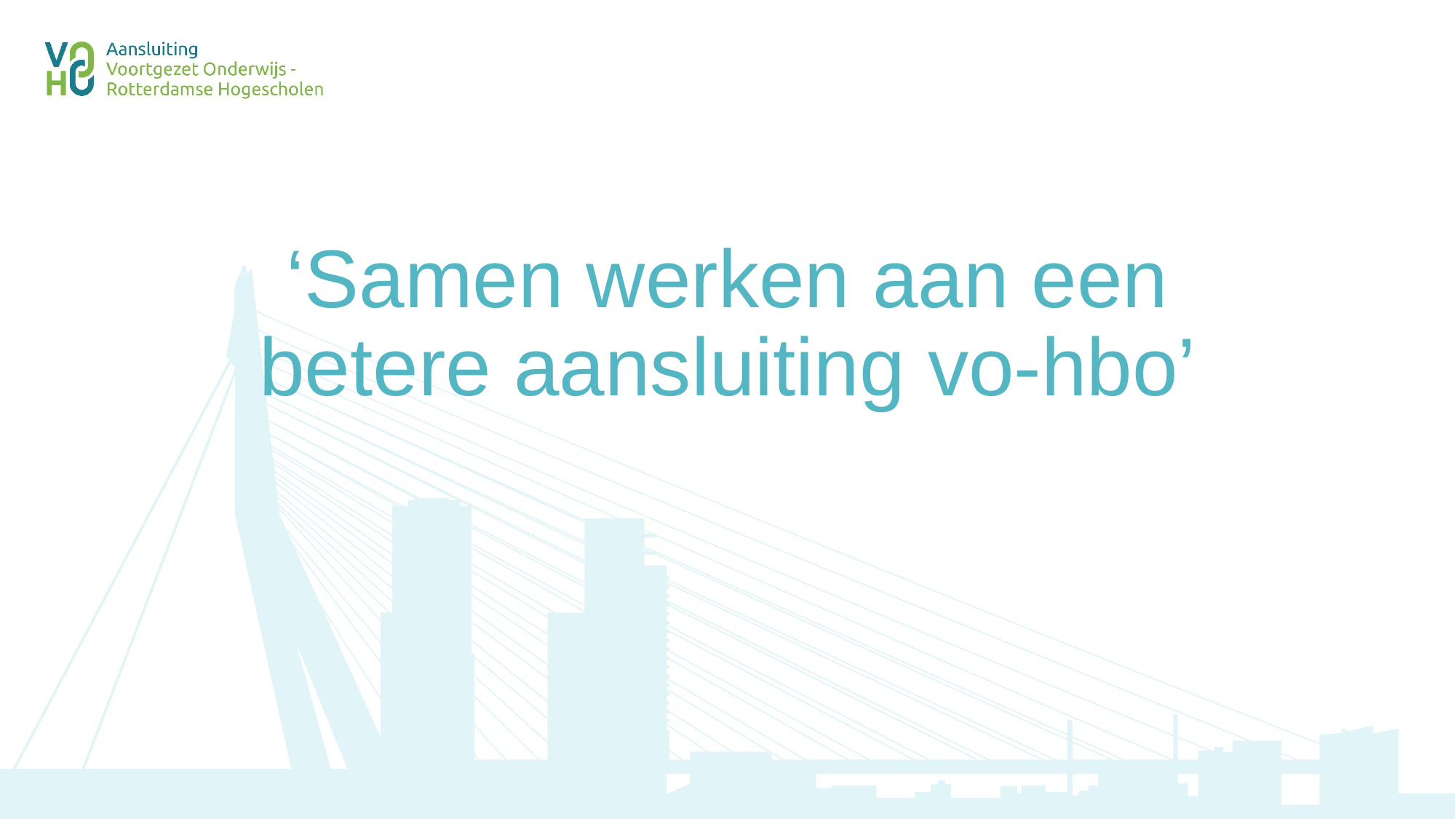

# ‘Samen werken aan een betere aansluiting vo-hbo’